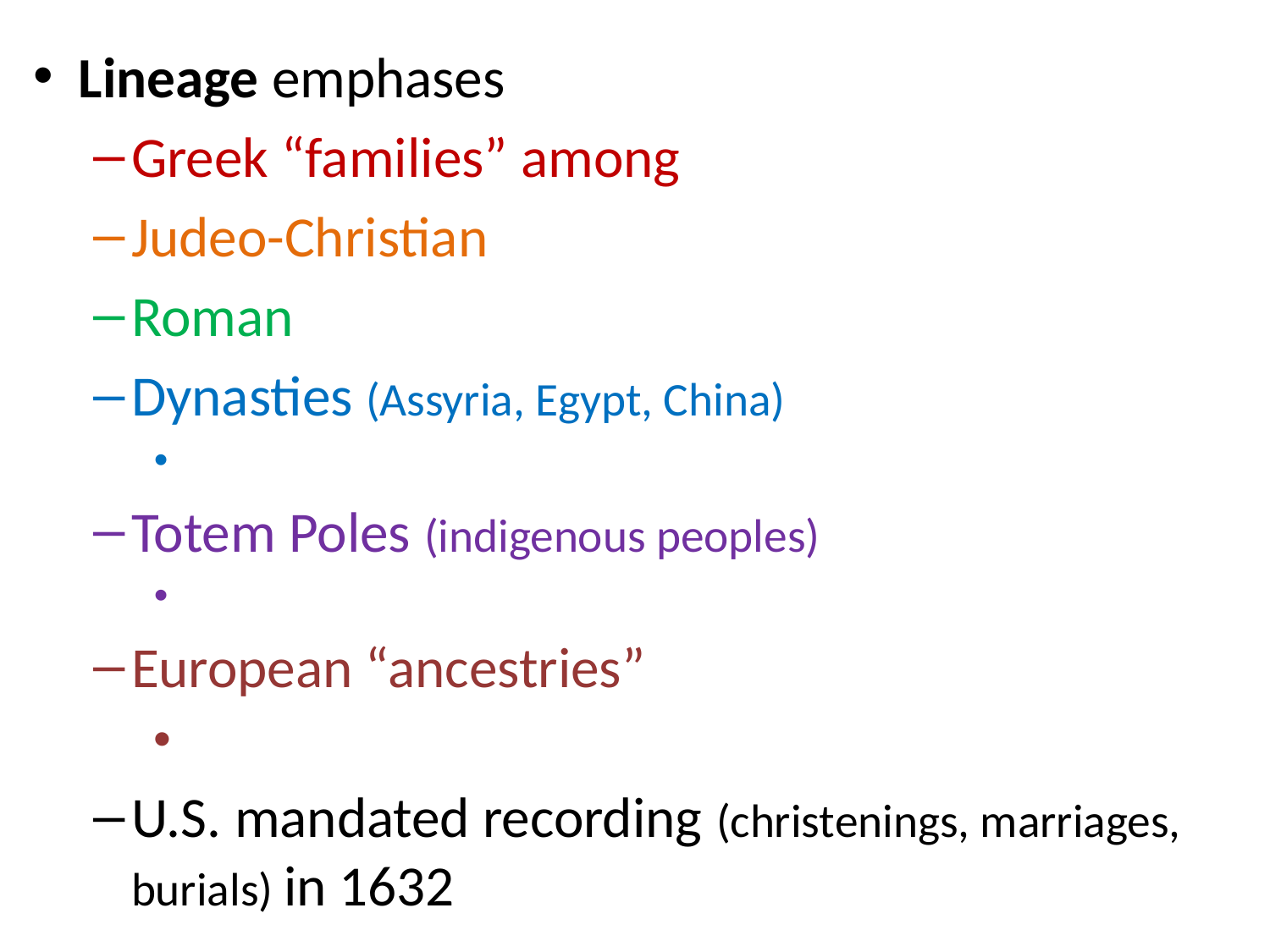

Lineage emphases
Greek “families” among
Judeo-Christian
Roman
Dynasties (Assyria, Egypt, China)

Totem Poles (indigenous peoples)

European “ancestries”

U.S. mandated recording (christenings, marriages, burials) in 1632